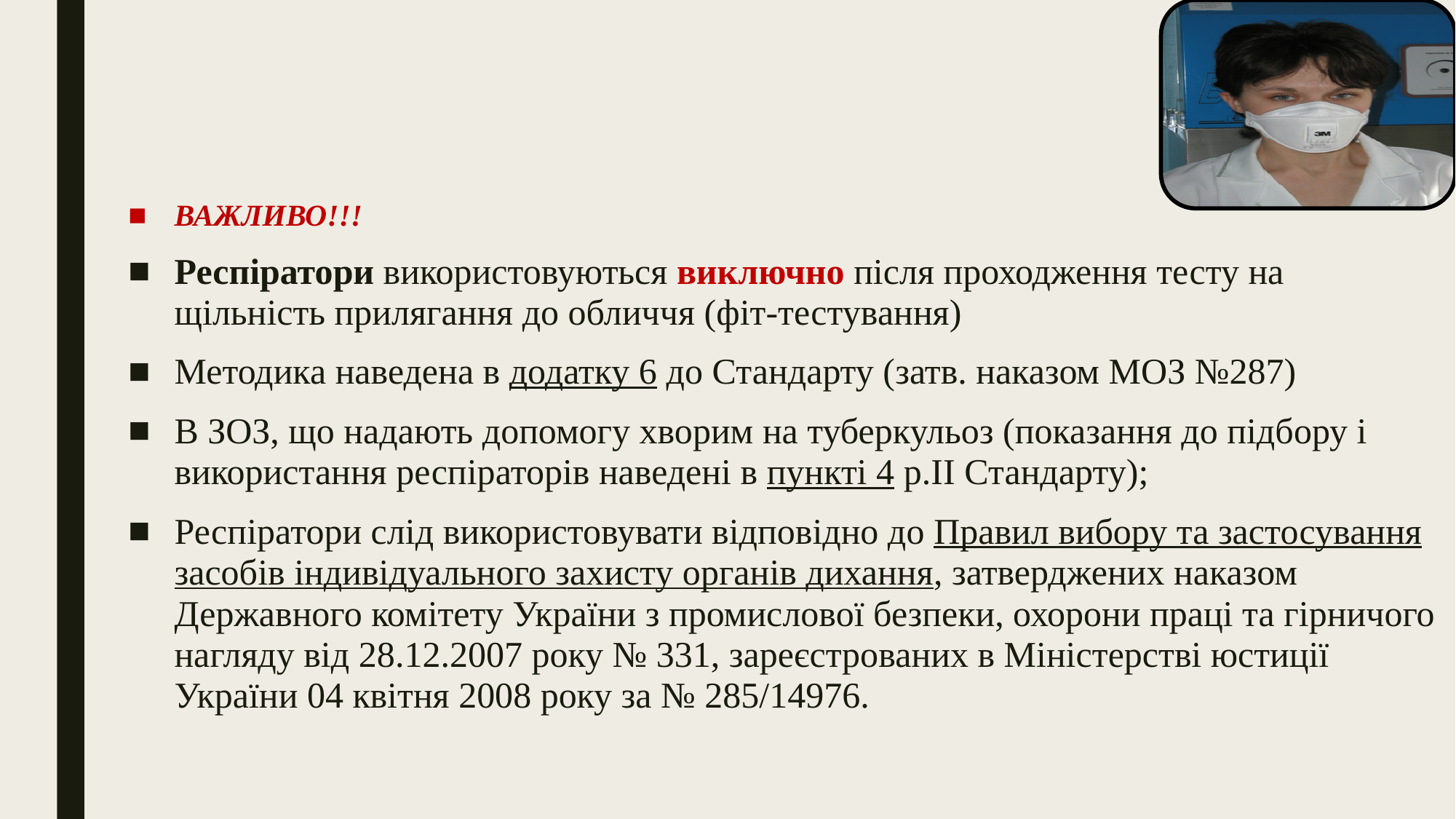

ВАЖЛИВО!!!
Респіратори використовуються виключно після проходження тесту на щільність прилягання до обличчя (фіт-тестування)
Методика наведена в додатку 6 до Стандарту (затв. наказом МОЗ №287)
В ЗОЗ, що надають допомогу хворим на туберкульоз (показання до підбору і використання респіраторів наведені в пункті 4 р.II Стандарту);
Респіратори слід використовувати відповідно до Правил вибору та застосування засобів індивідуального захисту органів дихання, затверджених наказом Державного комітету України з промислової безпеки, охорони праці та гірничого нагляду від 28.12.2007 року № 331, зареєстрованих в Міністерстві юстиції України 04 квітня 2008 року за № 285/14976.